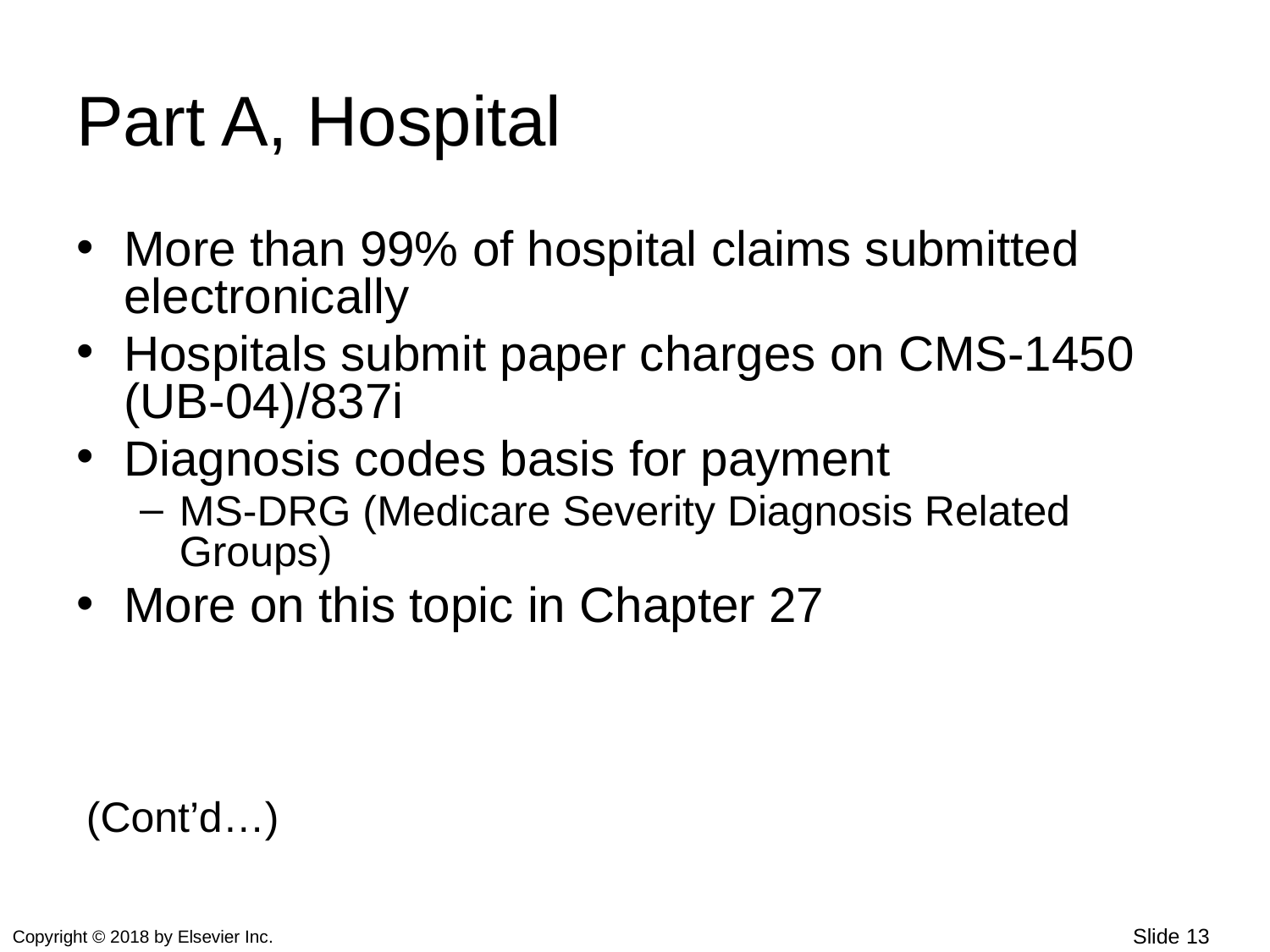

# Part A, Hospital
More than 99% of hospital claims submitted electronically
Hospitals submit paper charges on CMS-1450 (UB-04)/837i
Diagnosis codes basis for payment
MS-DRG (Medicare Severity Diagnosis Related Groups)
More on this topic in Chapter 27
(Cont’d…)